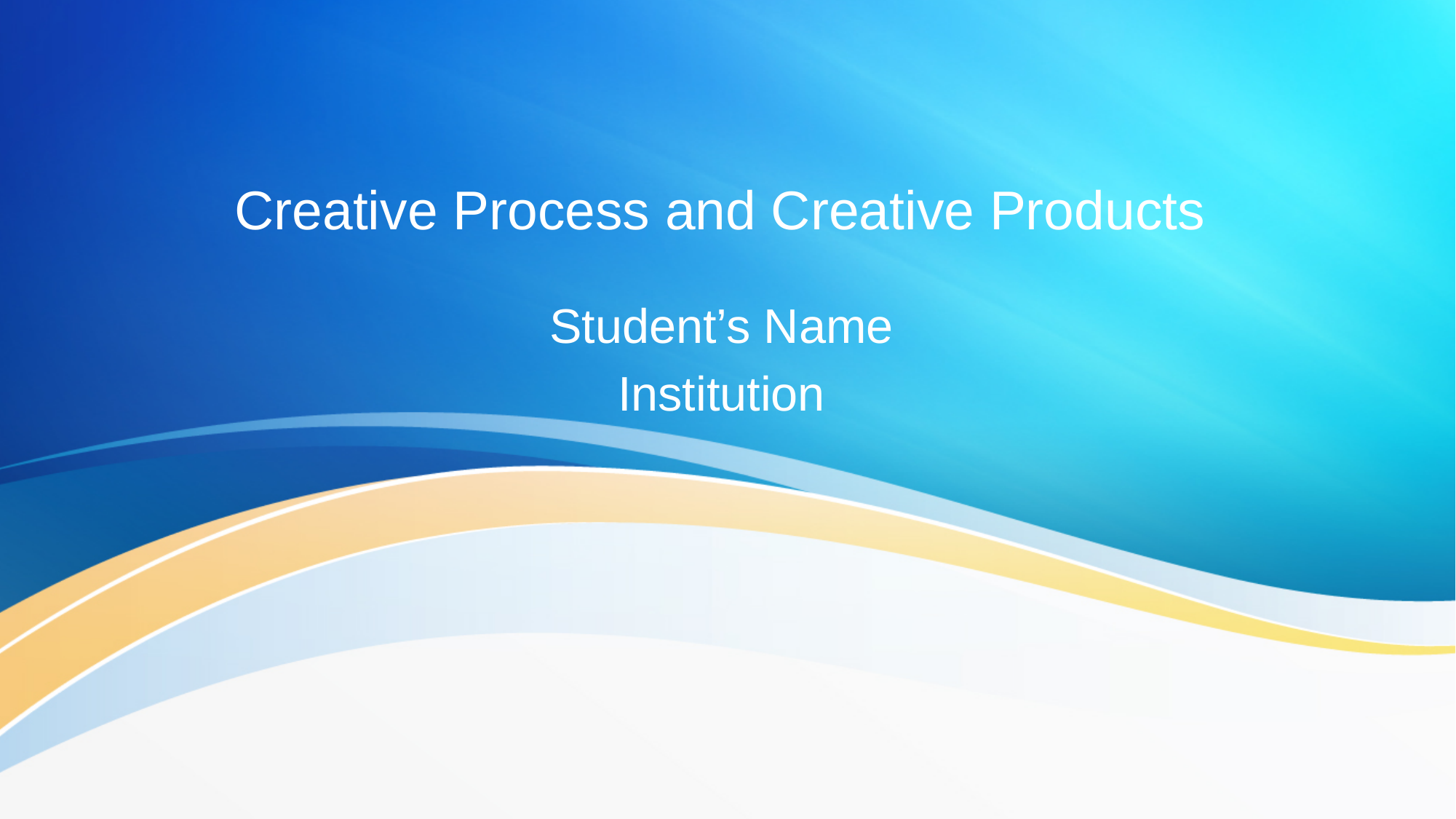

# Creative Process and Creative Products
Student’s Name
Institution